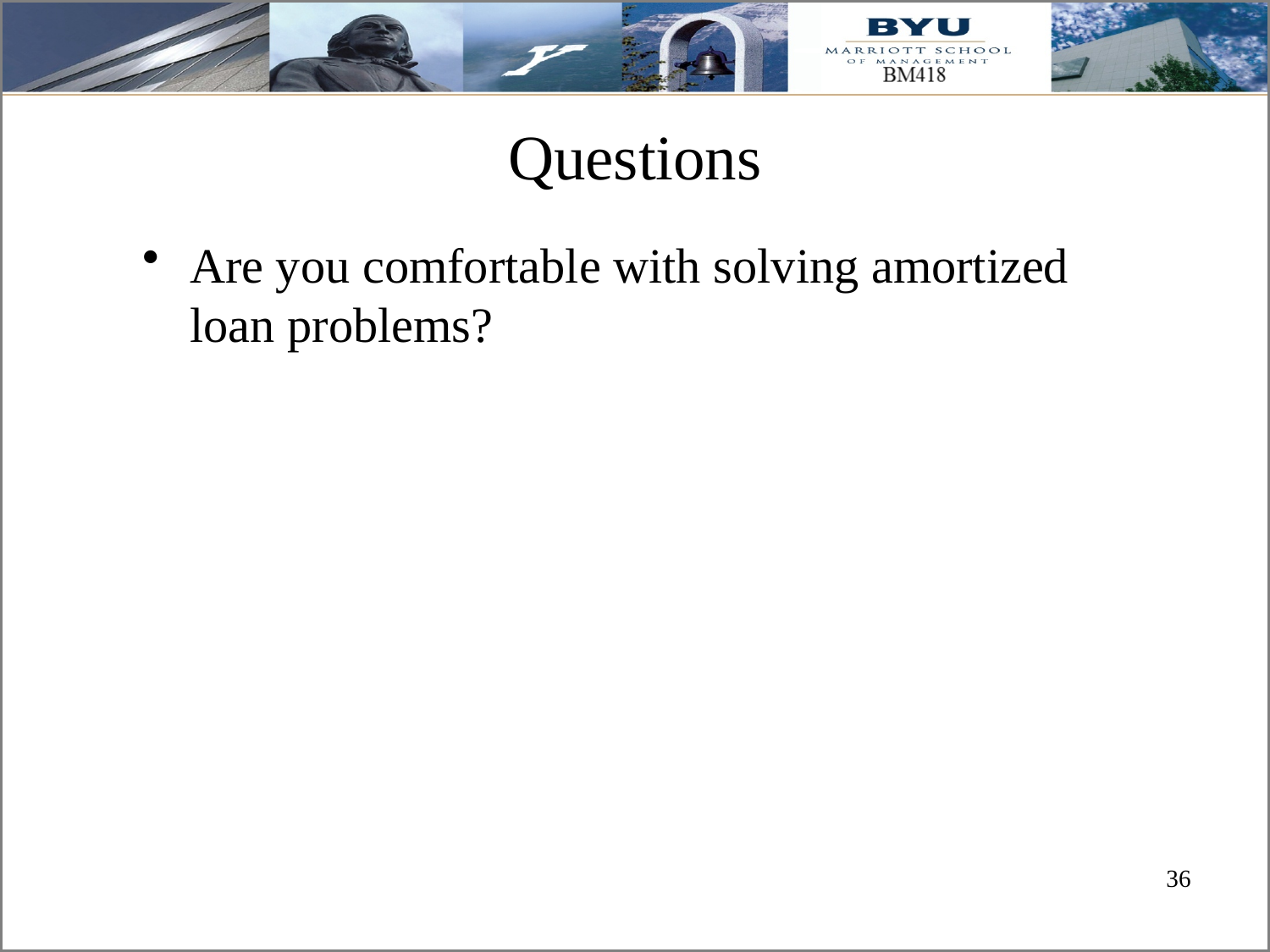

# Questions
Are you comfortable with solving amortized loan problems?